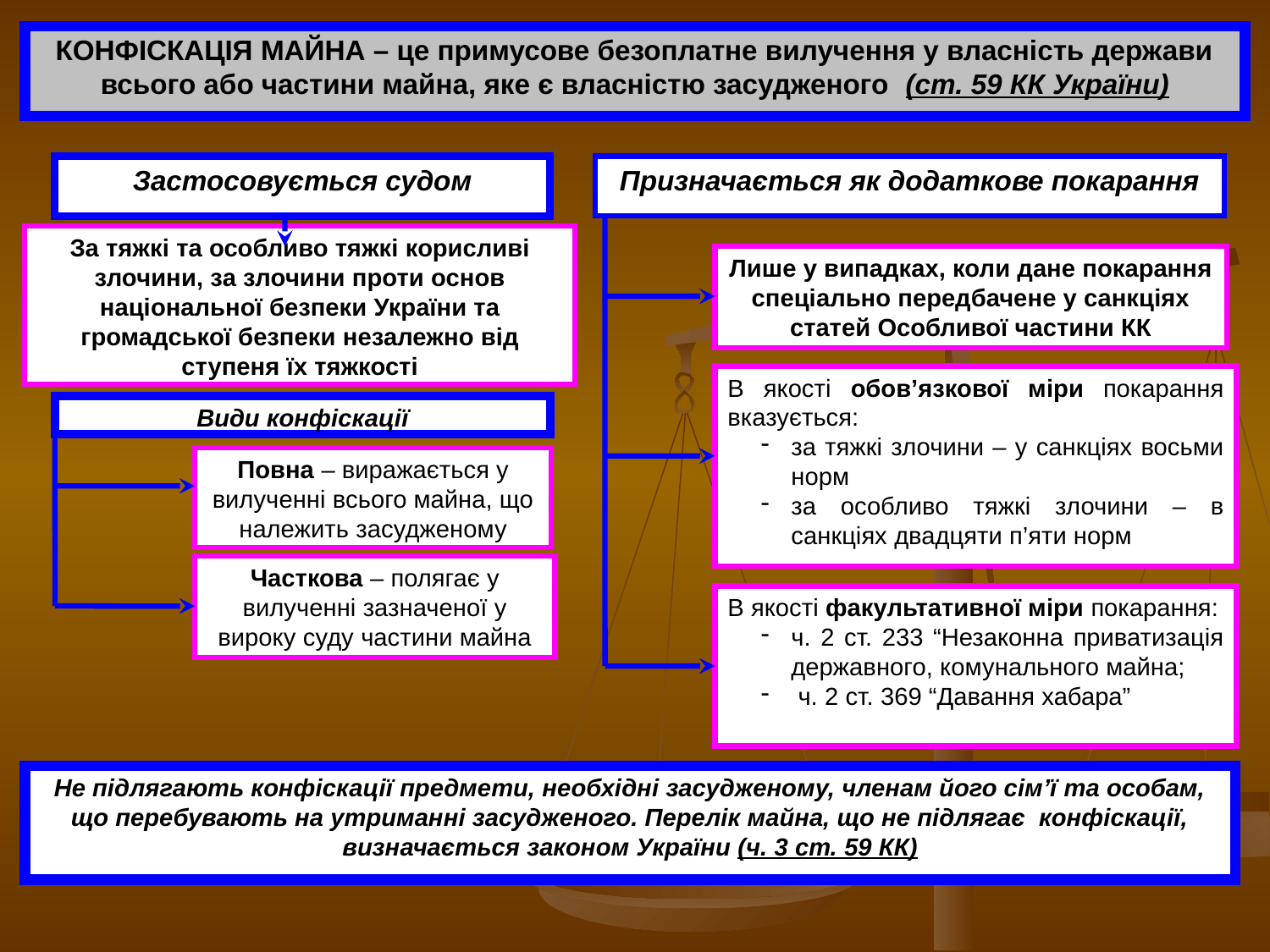

КОНФІСКАЦІЯ МАЙНА – це примусове безоплатне вилучення у власність держави всього або частини майна, яке є власністю засудженого  (ст. 59 КК України)
Застосовується судом
Призначається як додаткове покарання

За тяжкі та особливо тяжкі корисливі злочини, за злочини проти основ національної безпеки України та громадської безпеки незалежно від ступеня їх тяжкості
Лише у випадках, коли дане покарання спеціально передбачене у санкціях статей Особливої частини КК

В якості обов’язкової міри покарання вказується:
за тяжкі злочини – у санкціях восьми норм
за особливо тяжкі злочини – в санкціях двадцяти п’яти норм
Види конфіскації

Повна – виражається у вилученні всього майна, що належить засудженому

Часткова – полягає у вилученні зазначеної у вироку суду частини майна
В якості факультативної міри покарання:
ч. 2 ст. 233 “Незаконна приватизація державного, комунального майна;
 ч. 2 ст. 369 “Давання хабара”

Не підлягають конфіскації предмети, необхідні засудженому, членам його сім’ї та особам, що перебувають на утриманні засудженого. Перелік майна, що не підлягає  конфіскації, визначається законом України (ч. 3 ст. 59 КК)